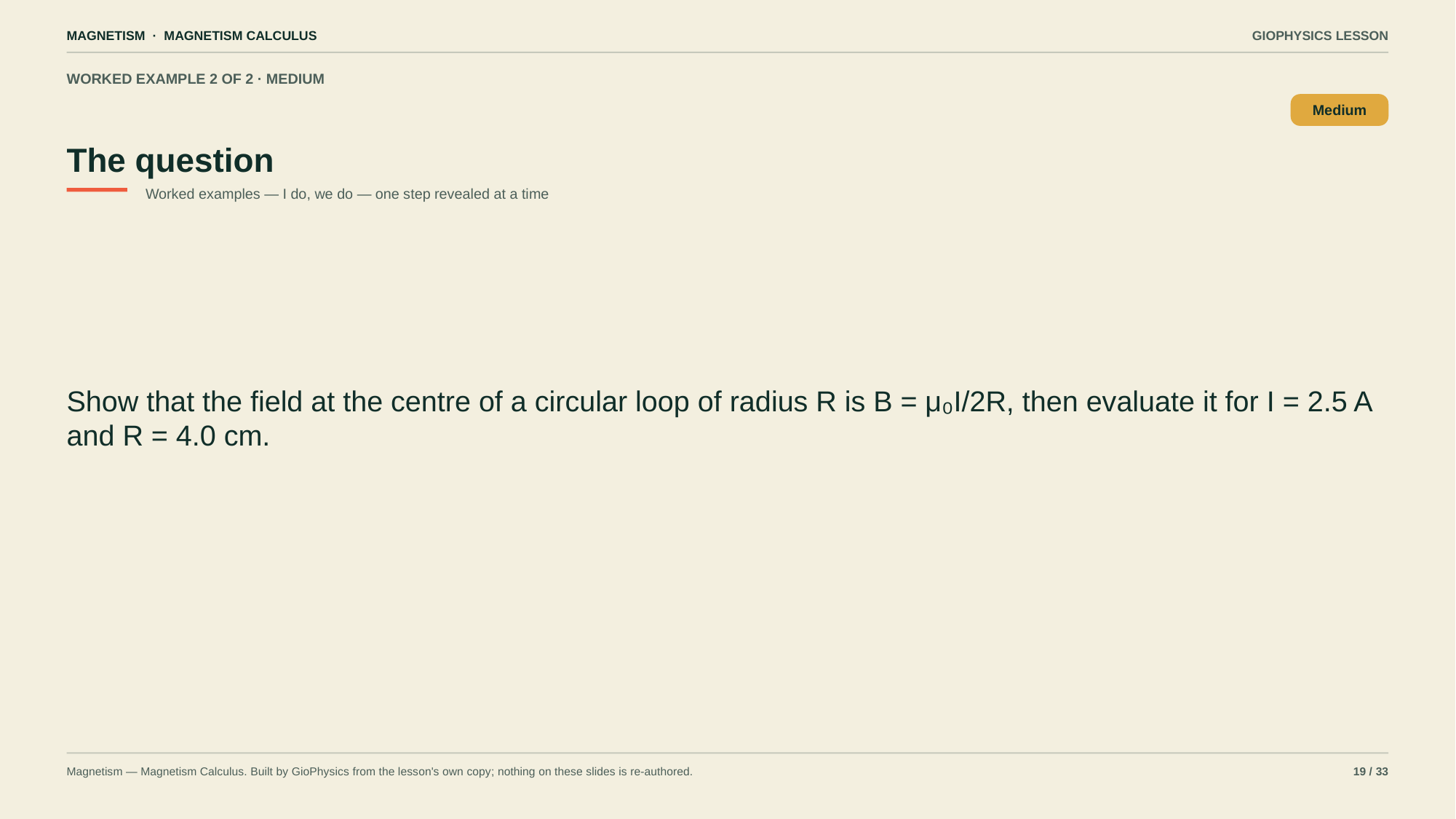

MAGNETISM  ·  MAGNETISM CALCULUS
GIOPHYSICS LESSON

WORKED EXAMPLE 2 OF 2 · MEDIUM
The question

Medium
Worked examples — I do, we do — one step revealed at a time

Show that the field at the centre of a circular loop of radius R is B = μ₀I/2R, then evaluate it for I = 2.5 A and R = 4.0 cm.

Magnetism — Magnetism Calculus. Built by GioPhysics from the lesson's own copy; nothing on these slides is re-authored.
19 / 33